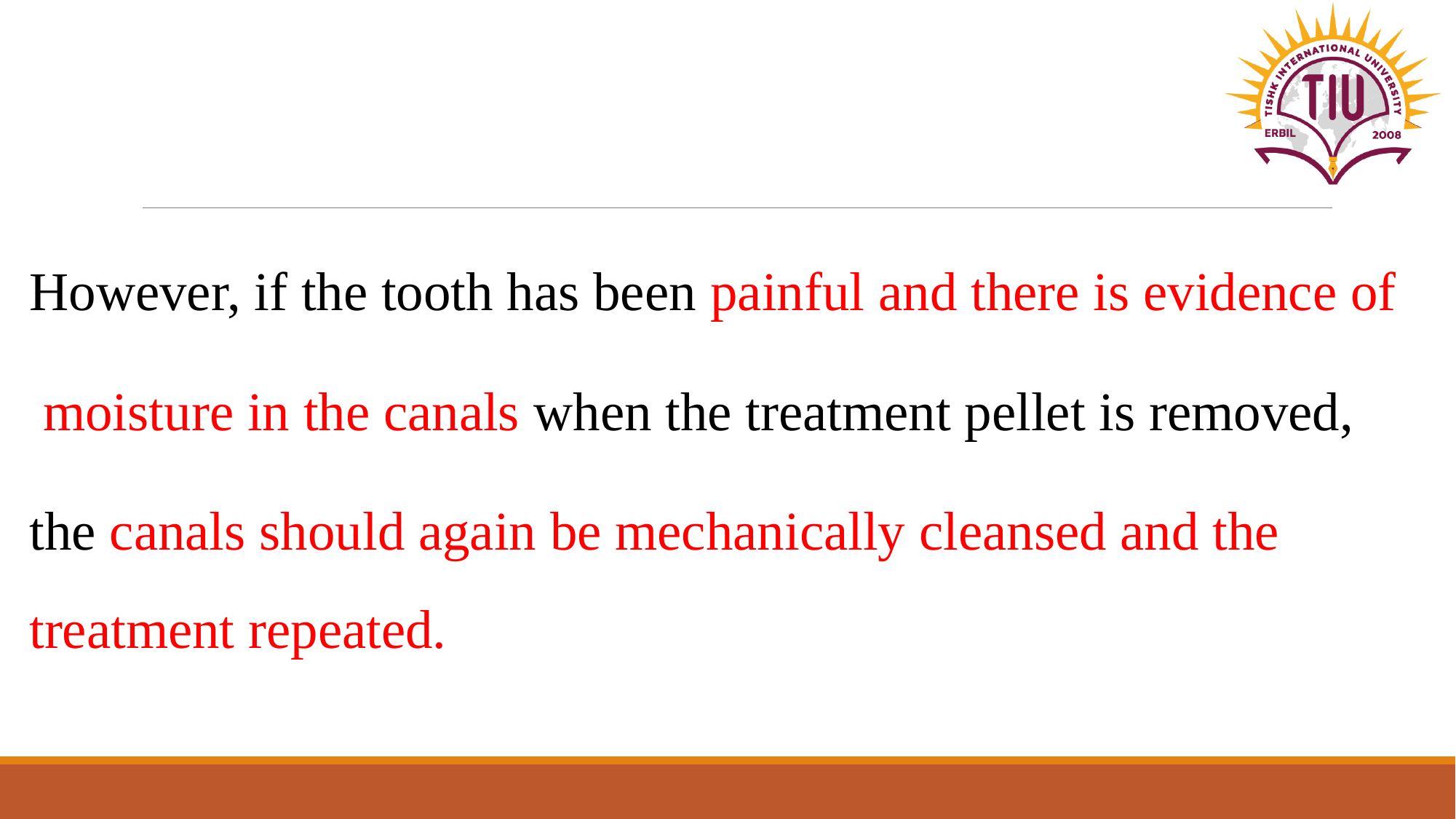

#
However, if the tooth has been painful and there is evidence of
 moisture in the canals when the treatment pellet is removed,
the canals should again be mechanically cleansed and the treatment repeated.